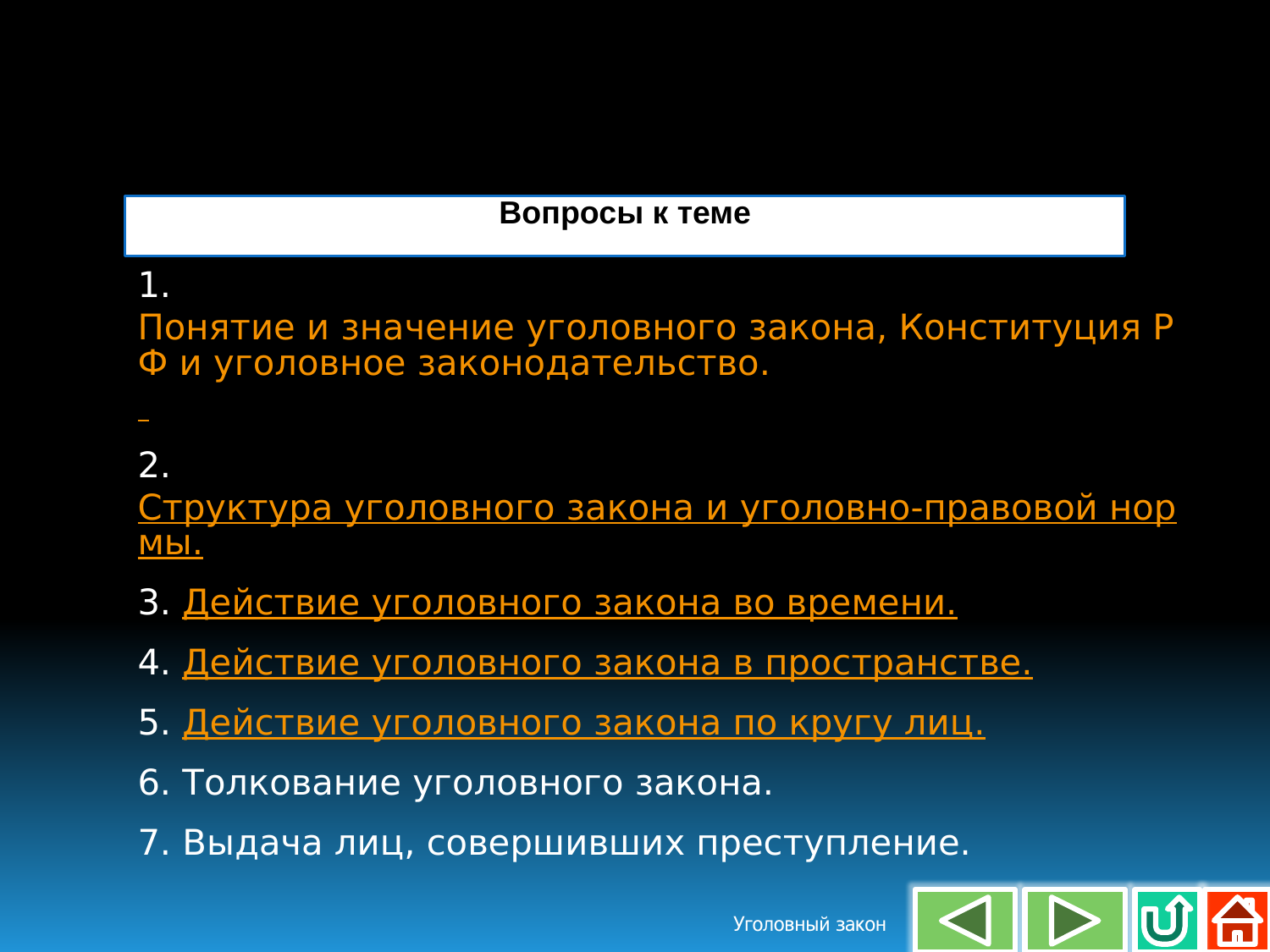

Вопросы к теме

1. Понятие и значение уголовного закона, Конституция РФ и уголовное законодательство.
2. Структура уголовного закона и уголовно-правовой нормы.
3. Действие уголовного закона во времени.
4. Действие уголовного закона в пространстве.
5. Действие уголовного закона по кругу лиц.
6. Толкование уголовного закона.
7. Выдача лиц, совершивших преступление.

Уголовный закон